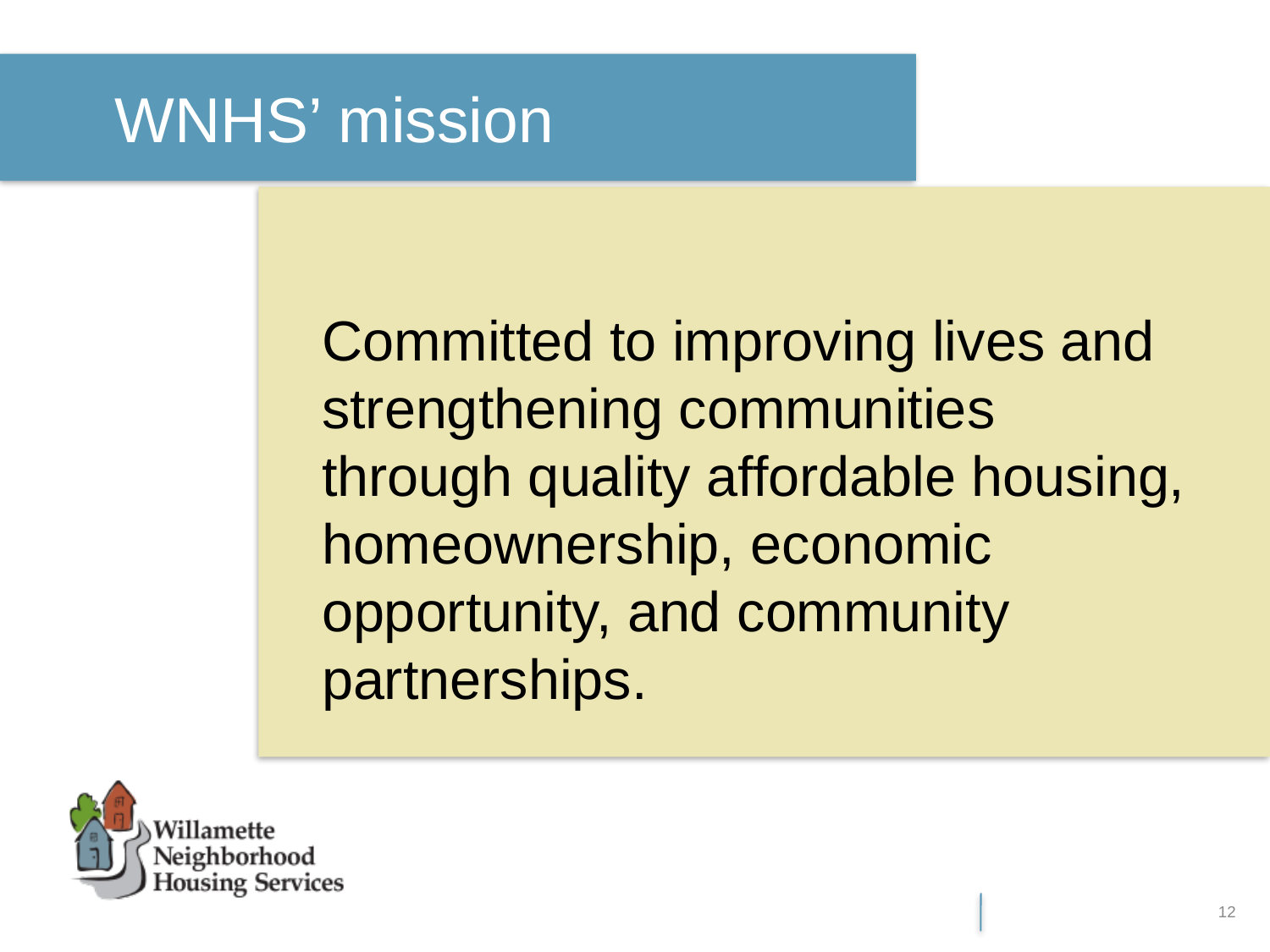

# WNHS’ mission

Committed to improving lives and strengthening communities through quality affordable housing, homeownership, economic opportunity, and community partnerships.
12